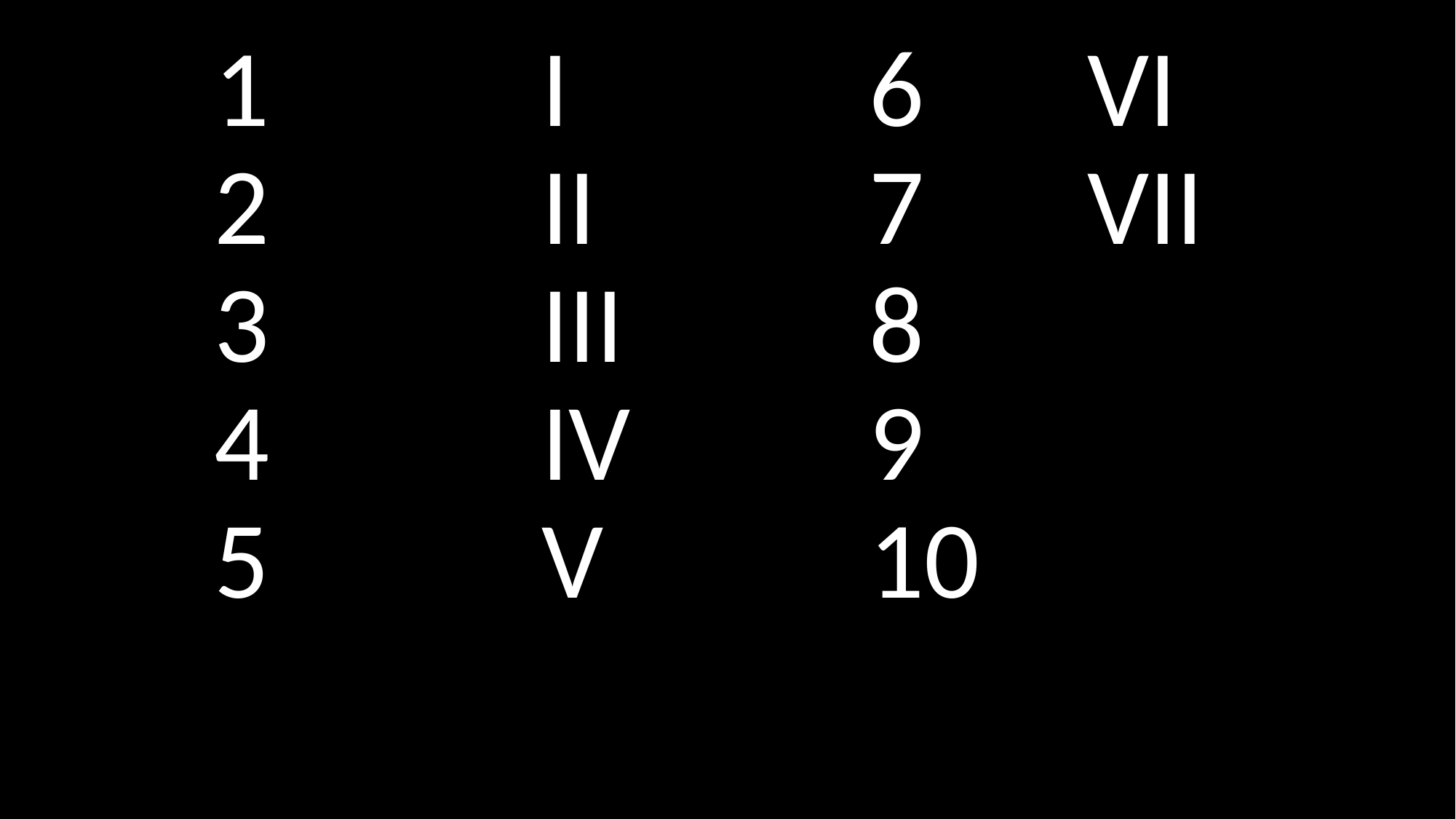

# 1			I			6		VI 2			II			7		VII 3			III			8 4			IV			9 5			V			10